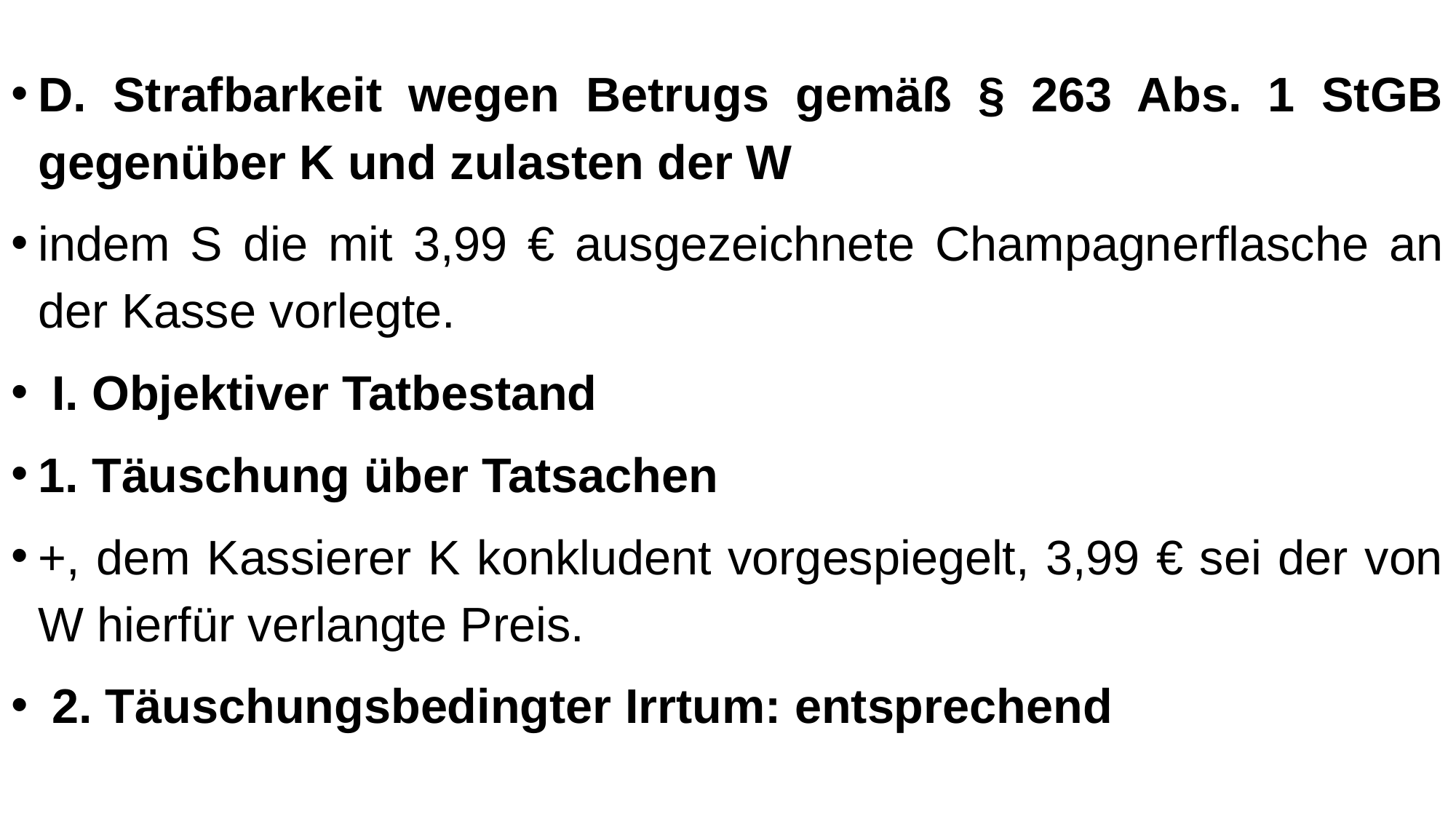

D. Strafbarkeit wegen Betrugs gemäß § 263 Abs. 1 StGB gegenüber K und zulasten der W
indem S die mit 3,99 € ausgezeichnete Champagnerflasche an der Kasse vorlegte.
 I. Objektiver Tatbestand
1. Täuschung über Tatsachen
+, dem Kassierer K konkludent vorgespiegelt, 3,99 € sei der von W hierfür verlangte Preis.
 2. Täuschungsbedingter Irrtum: entsprechend